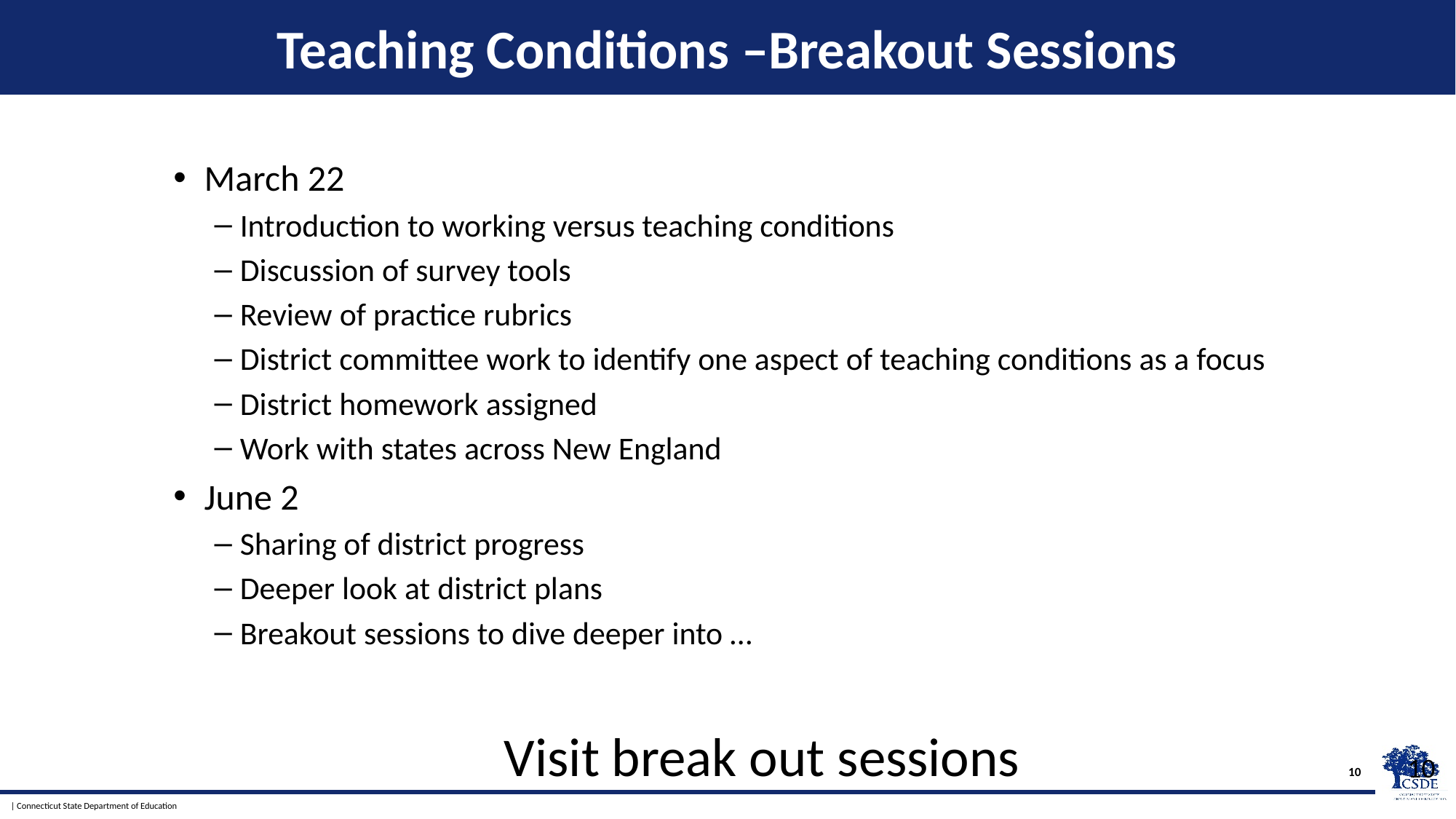

# Teaching Conditions –Breakout Sessions

March 22
Introduction to working versus teaching conditions
Discussion of survey tools
Review of practice rubrics
District committee work to identify one aspect of teaching conditions as a focus
District homework assigned
Work with states across New England
June 2
Sharing of district progress
Deeper look at district plans
Breakout sessions to dive deeper into …

Visit break out sessions
10